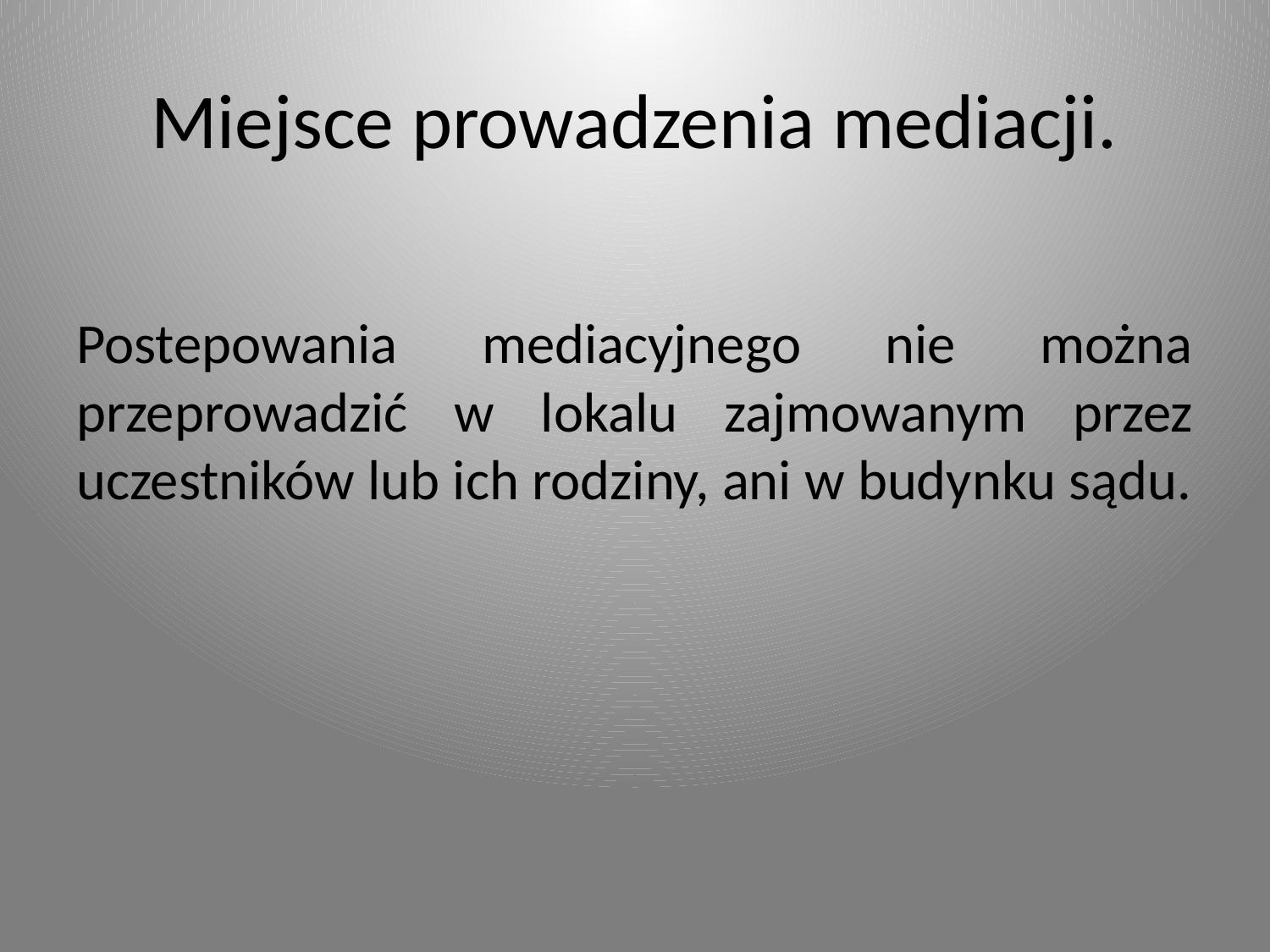

# Miejsce prowadzenia mediacji.

Postepowania mediacyjnego nie można przeprowadzić w lokalu zajmowanym przez uczestników lub ich rodziny, ani w budynku sądu.